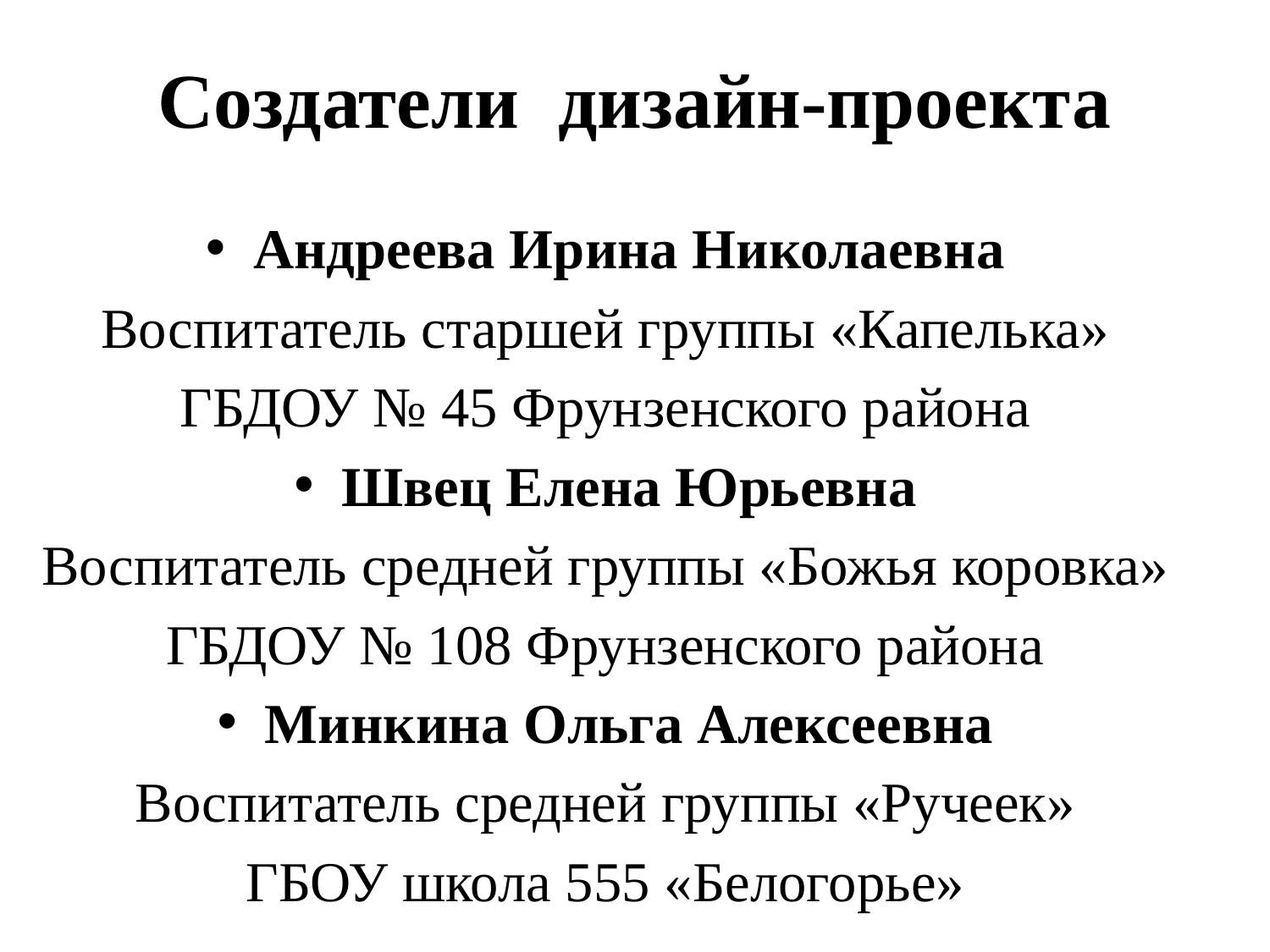

# Создатели  дизайн-проекта
Андреева Ирина Николаевна
Воспитатель старшей группы «Капелька»
ГБДОУ № 45 Фрунзенского района
Швец Елена Юрьевна
Воспитатель средней группы «Божья коровка»
ГБДОУ № 108 Фрунзенского района
Минкина Ольга Алексеевна
Воспитатель средней группы «Ручеек»
ГБОУ школа 555 «Белогорье»